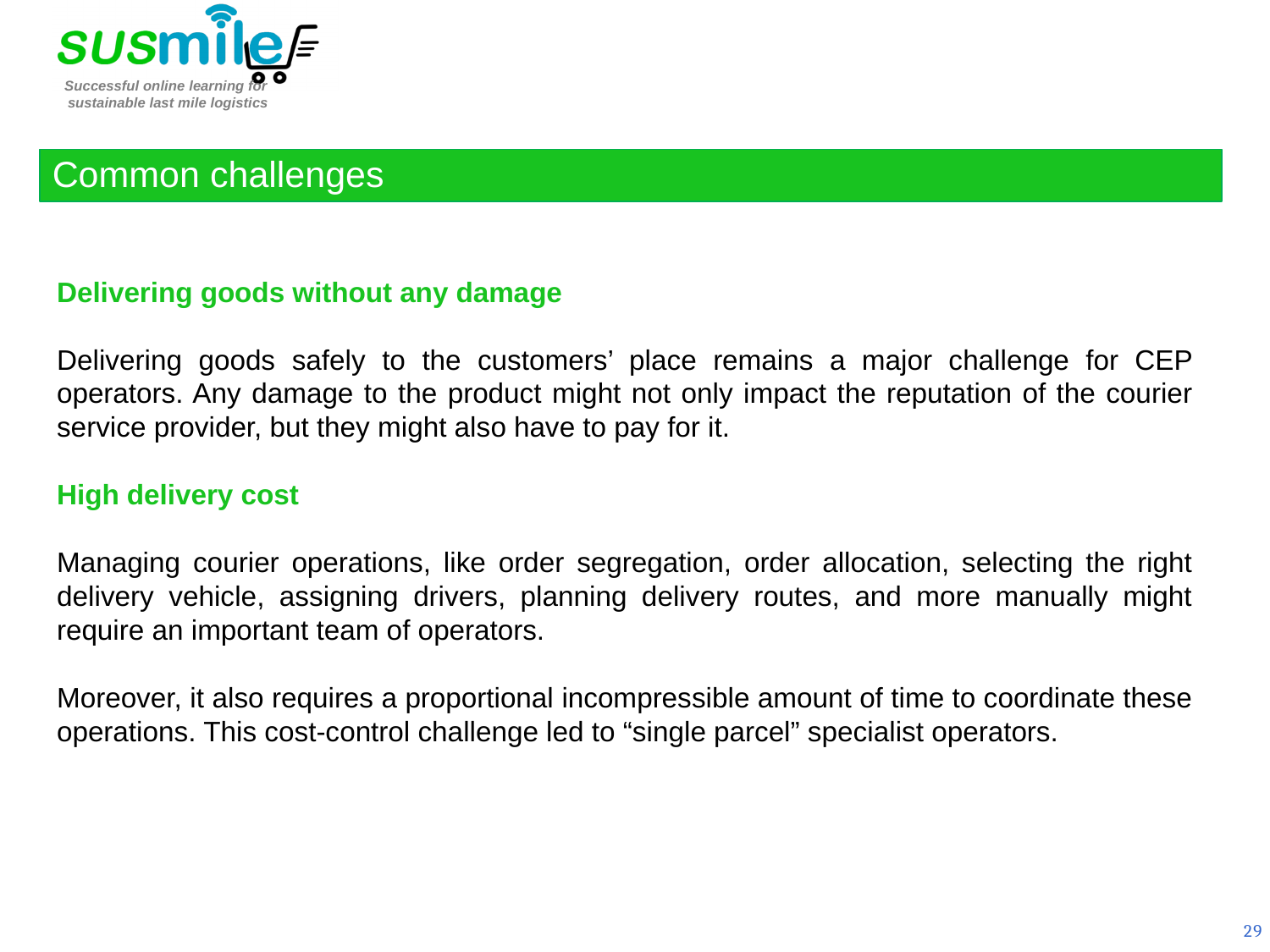

Common challenges
Delivering goods without any damage

Delivering goods safely to the customers’ place remains a major challenge for CEP operators. Any damage to the product might not only impact the reputation of the courier service provider, but they might also have to pay for it.

High delivery cost

Managing courier operations, like order segregation, order allocation, selecting the right delivery vehicle, assigning drivers, planning delivery routes, and more manually might require an important team of operators.

Moreover, it also requires a proportional incompressible amount of time to coordinate these operations. This cost-control challenge led to “single parcel” specialist operators.
29